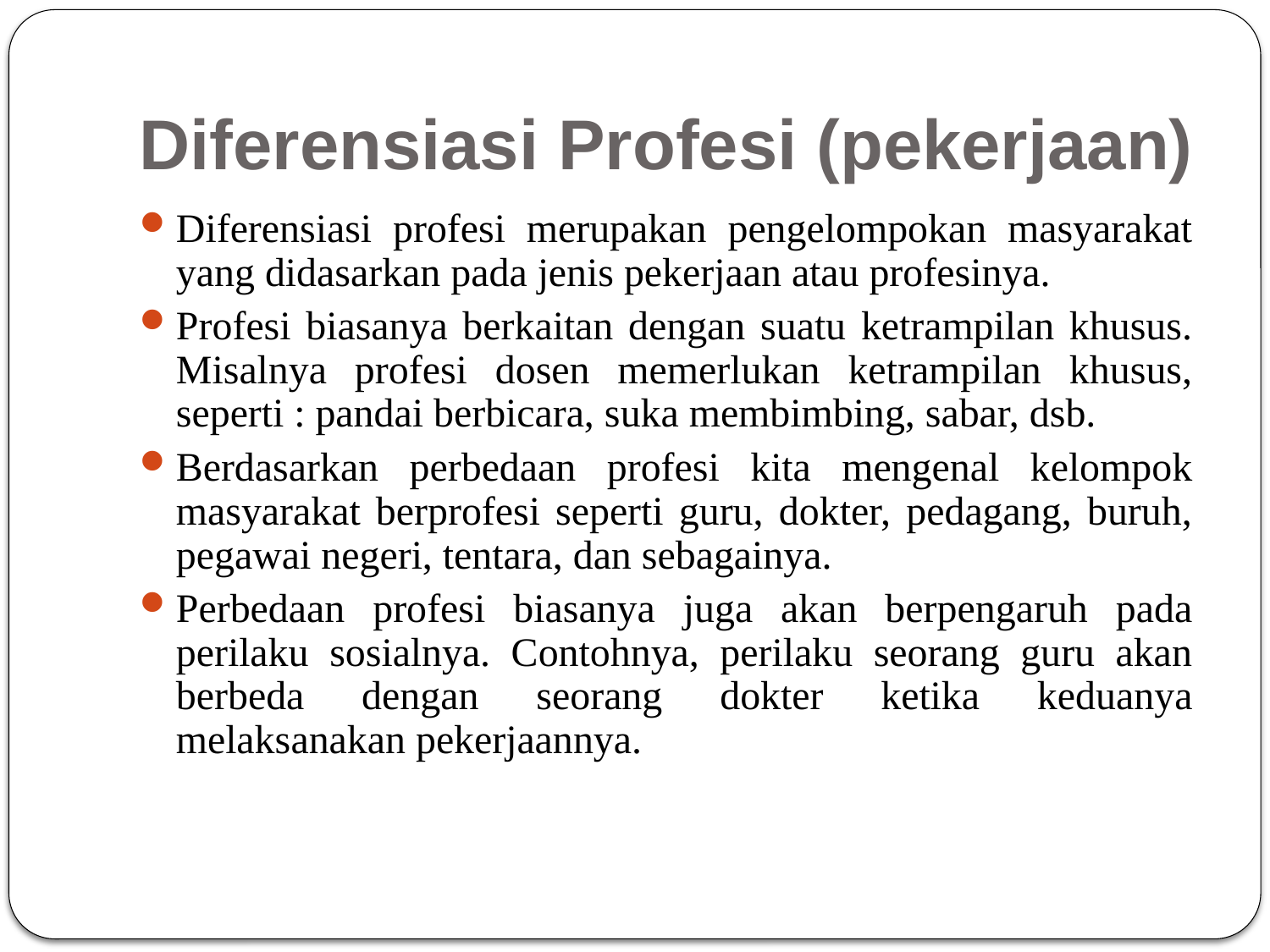

# Diferensiasi Profesi (pekerjaan)
Diferensiasi profesi merupakan pengelompokan masyarakat yang didasarkan pada jenis pekerjaan atau profesinya.
Profesi biasanya berkaitan dengan suatu ketrampilan khusus. Misalnya profesi dosen memerlukan ketrampilan khusus, seperti : pandai berbicara, suka membimbing, sabar, dsb.
Berdasarkan perbedaan profesi kita mengenal kelompok masyarakat berprofesi seperti guru, dokter, pedagang, buruh, pegawai negeri, tentara, dan sebagainya.
Perbedaan profesi biasanya juga akan berpengaruh pada perilaku sosialnya. Contohnya, perilaku seorang guru akan berbeda dengan seorang dokter ketika keduanya melaksanakan pekerjaannya.